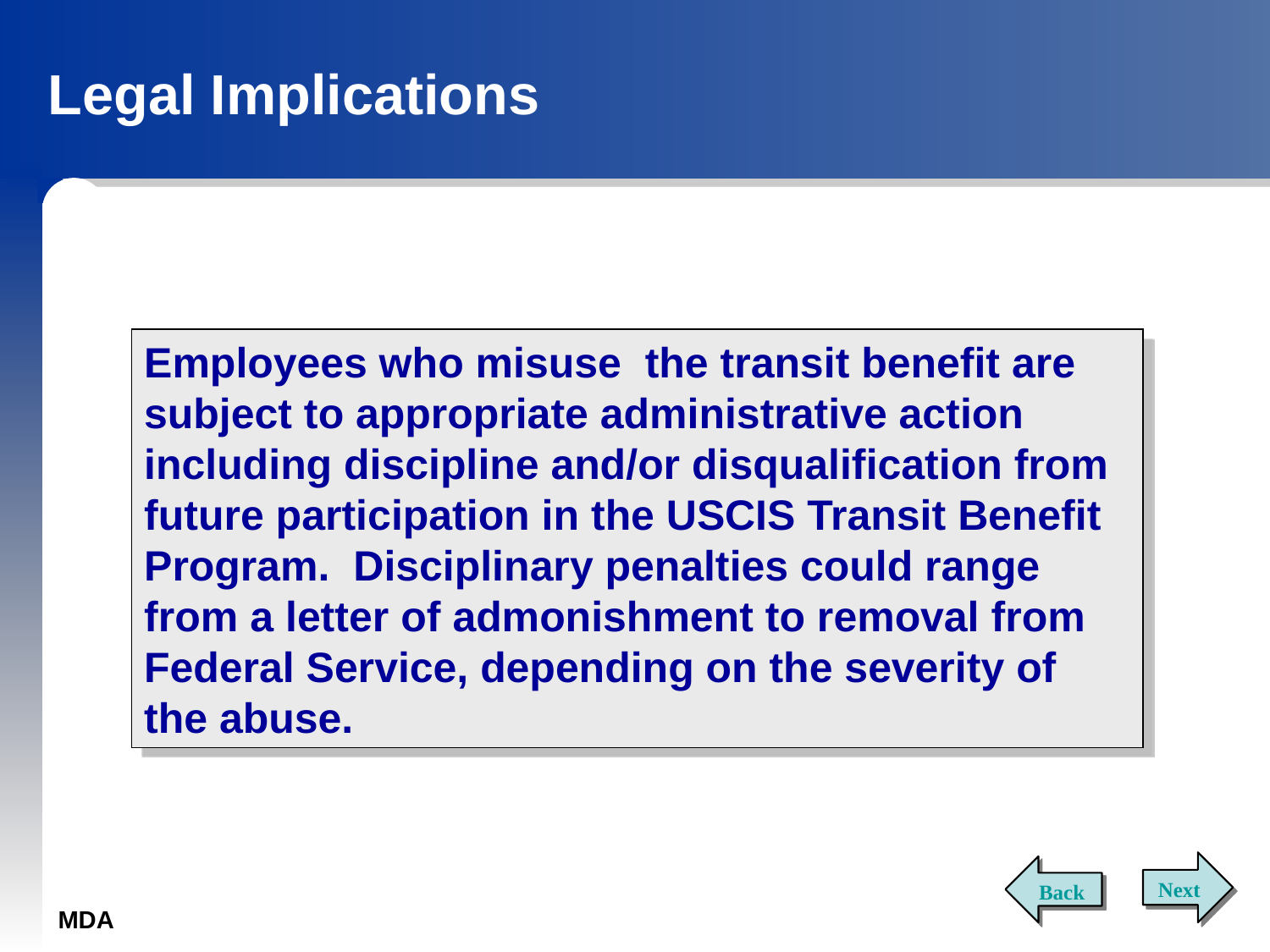

# Legal Implications
Employees who misuse  the transit benefit are subject to appropriate administrative action including discipline and/or disqualification from future participation in the USCIS Transit Benefit Program.  Disciplinary penalties could range from a letter of admonishment to removal from Federal Service, depending on the severity of the abuse.

Next
Back
MDA